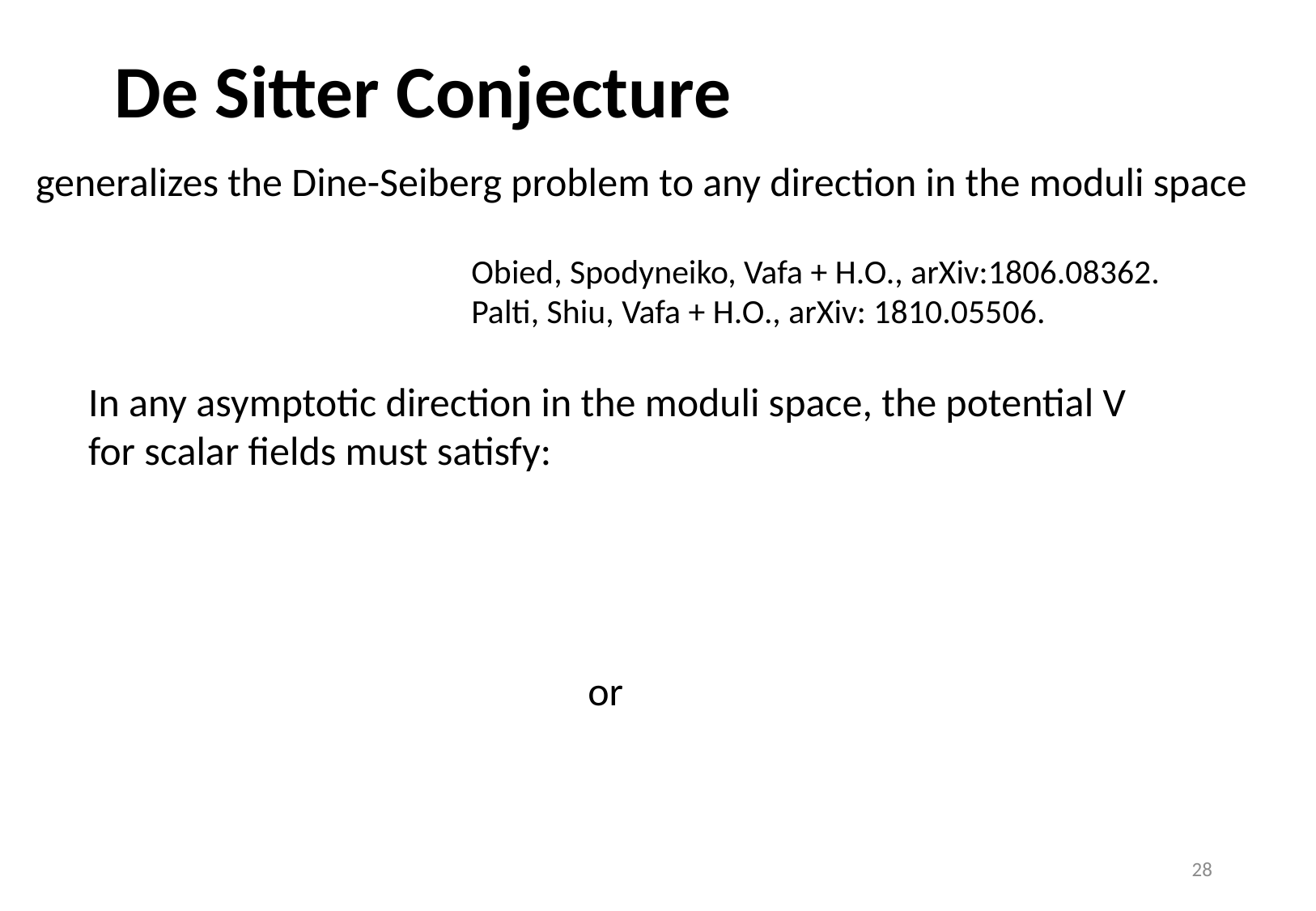

De Sitter Conjecture
generalizes the Dine-Seiberg problem to any direction in the moduli space
Obied, Spodyneiko, Vafa + H.O., arXiv:1806.08362.
Palti, Shiu, Vafa + H.O., arXiv: 1810.05506.
In any asymptotic direction in the moduli space, the potential V
for scalar fields must satisfy:
or
28